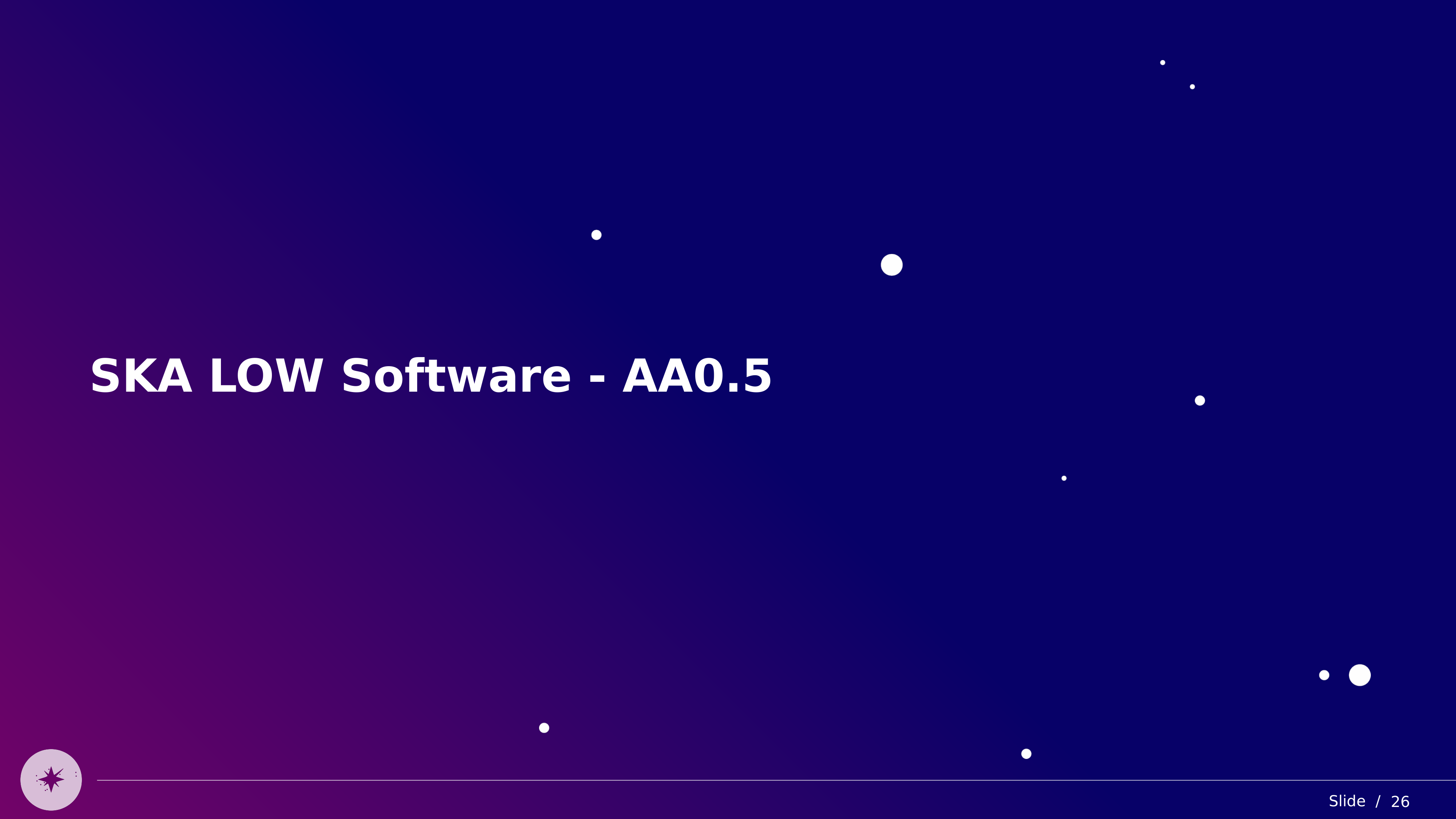

# SKA LOW Software - AA0.5

26